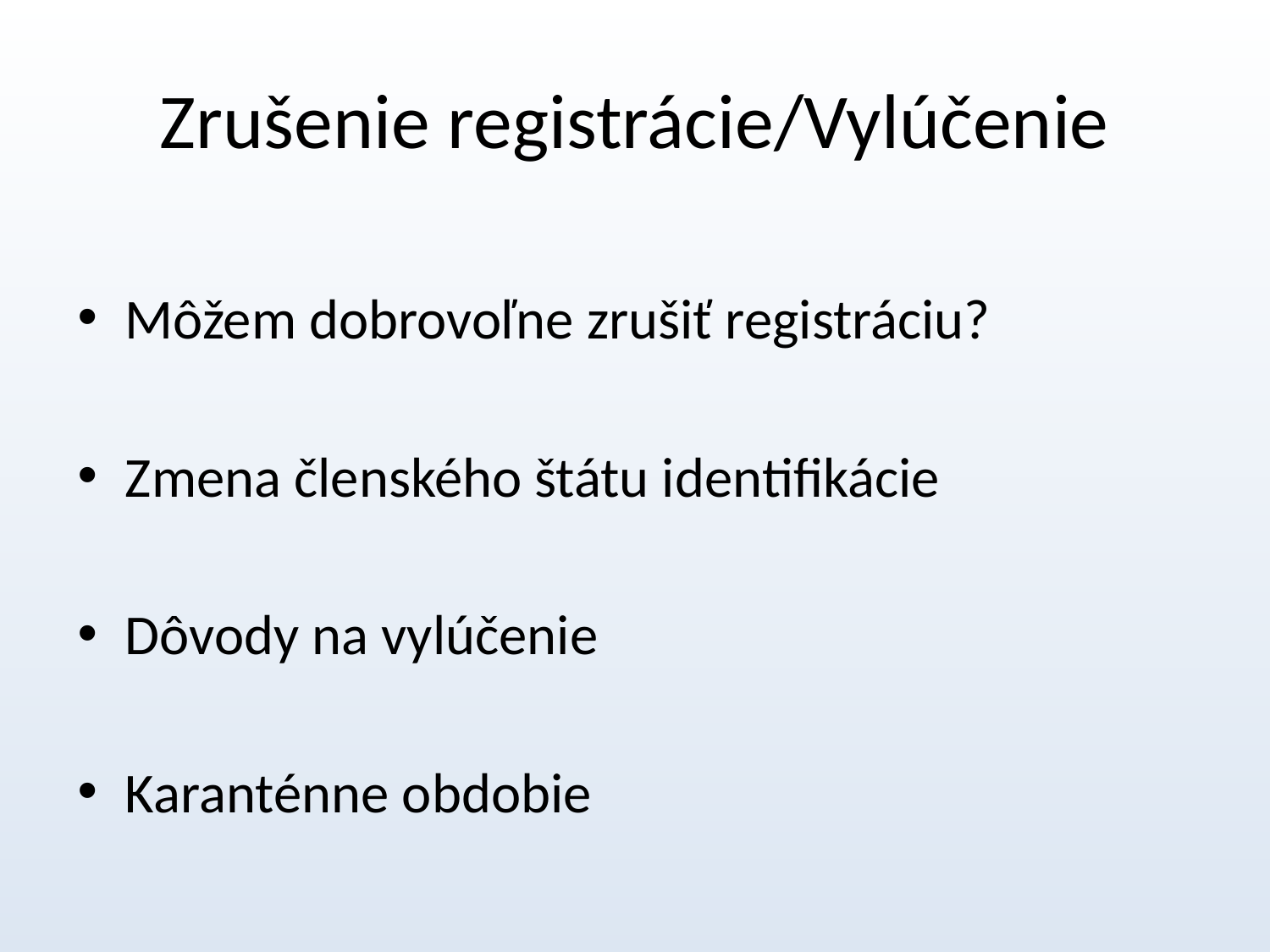

# Zrušenie registrácie/Vylúčenie
Môžem dobrovoľne zrušiť registráciu?

Zmena členského štátu identifikácie

Dôvody na vylúčenie

Karanténne obdobie